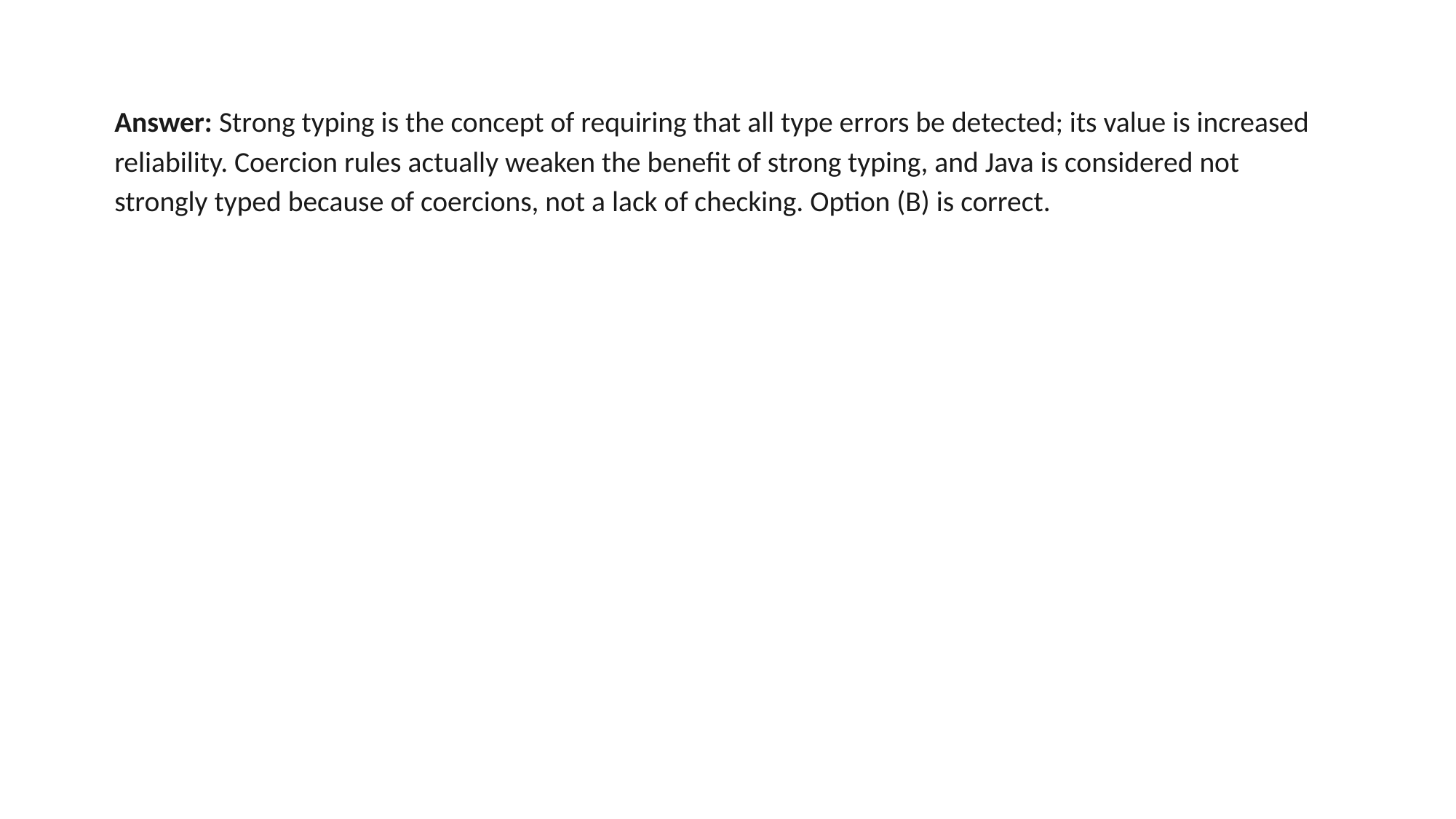

Answer: Strong typing is the concept of requiring that all type errors be detected; its value is increased reliability. Coercion rules actually weaken the benefit of strong typing, and Java is considered not strongly typed because of coercions, not a lack of checking. Option (B) is correct.